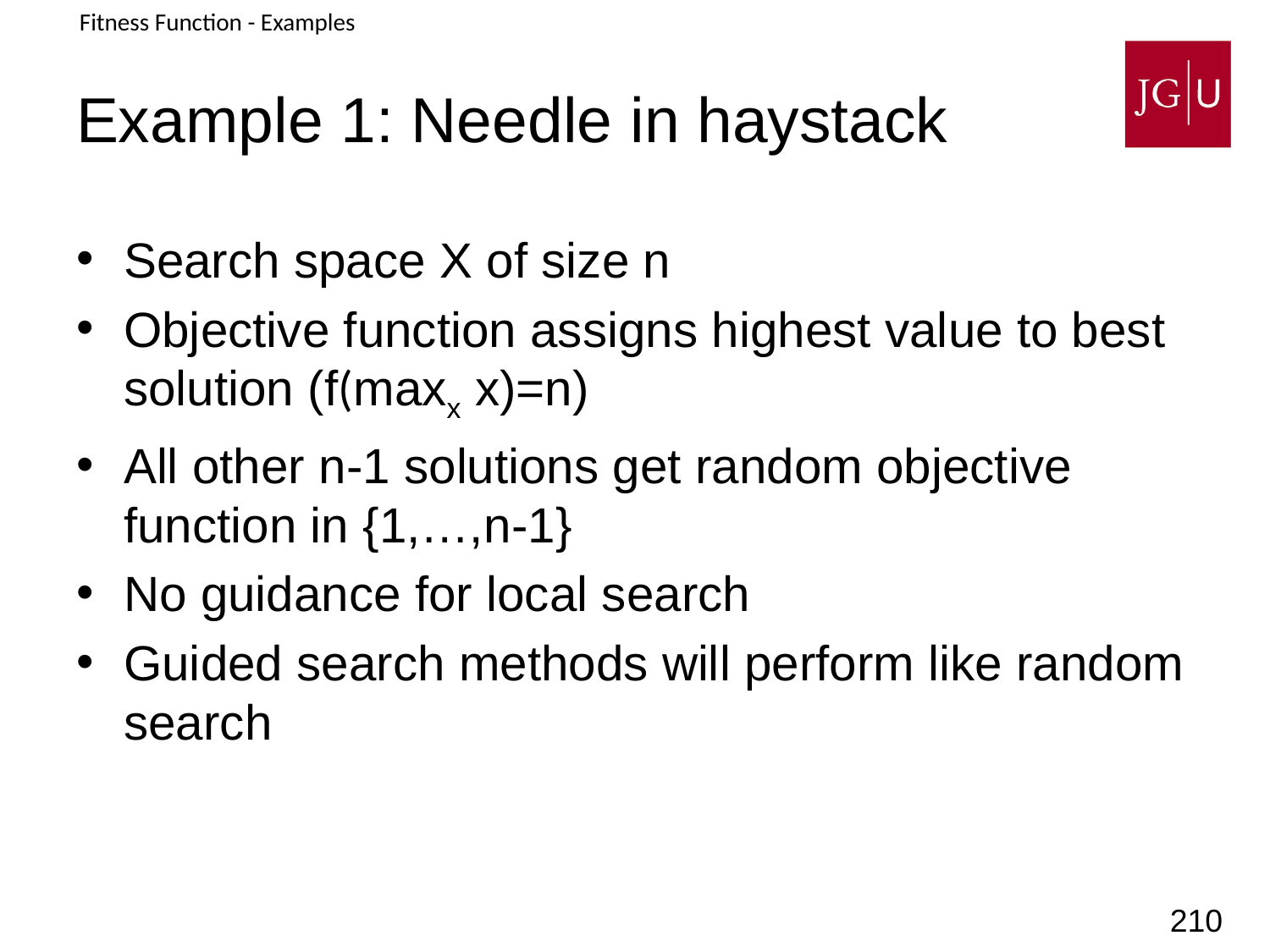

Fitness Function - Examples
# Example 1: Needle in haystack
Search space X of size n
Objective function assigns highest value to best solution (f(maxx x)=n)
All other n-1 solutions get random objective function in {1,…,n-1}
No guidance for local search
Guided search methods will perform like random search